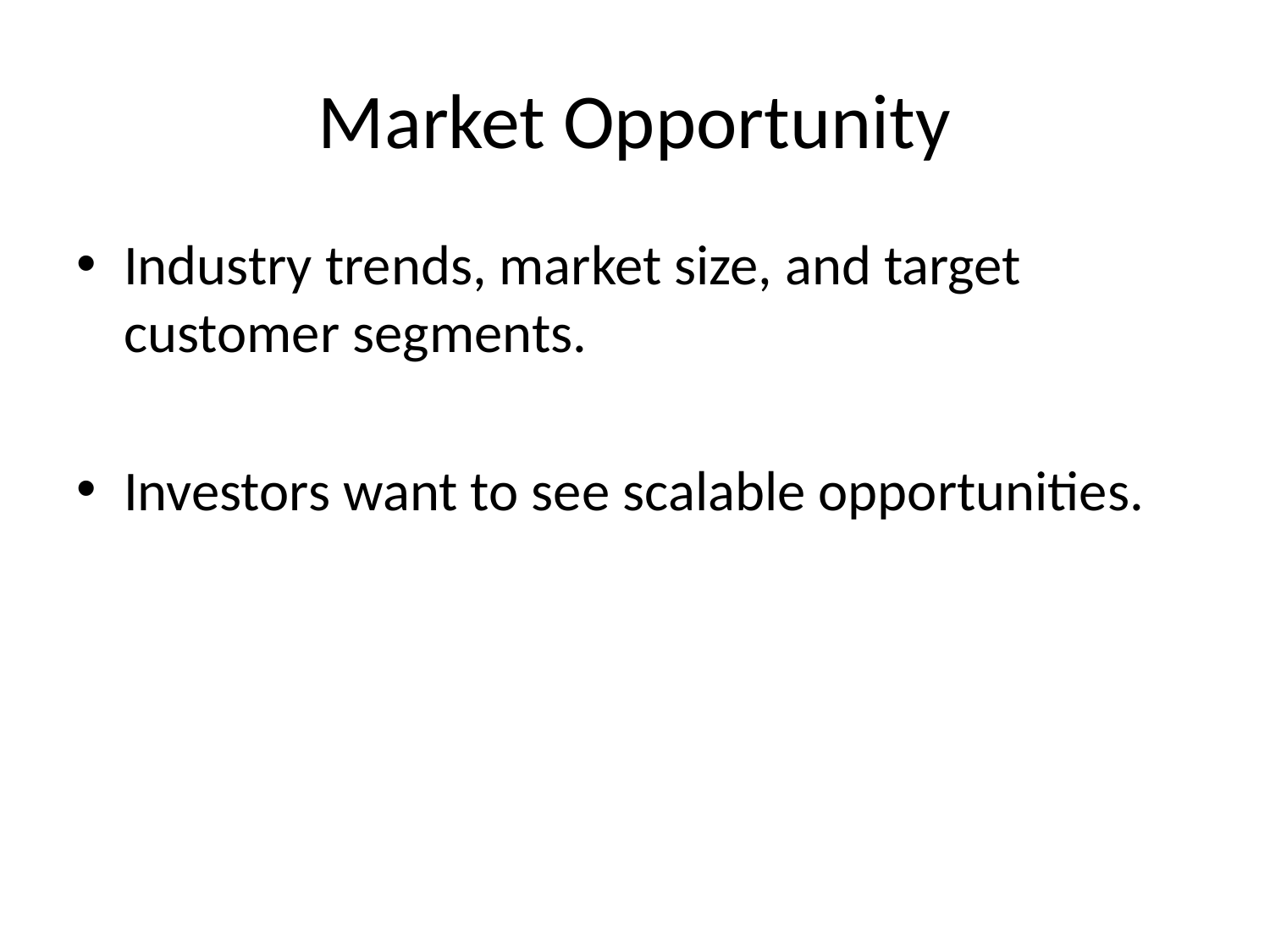

# Market Opportunity
Industry trends, market size, and target customer segments.

Investors want to see scalable opportunities.